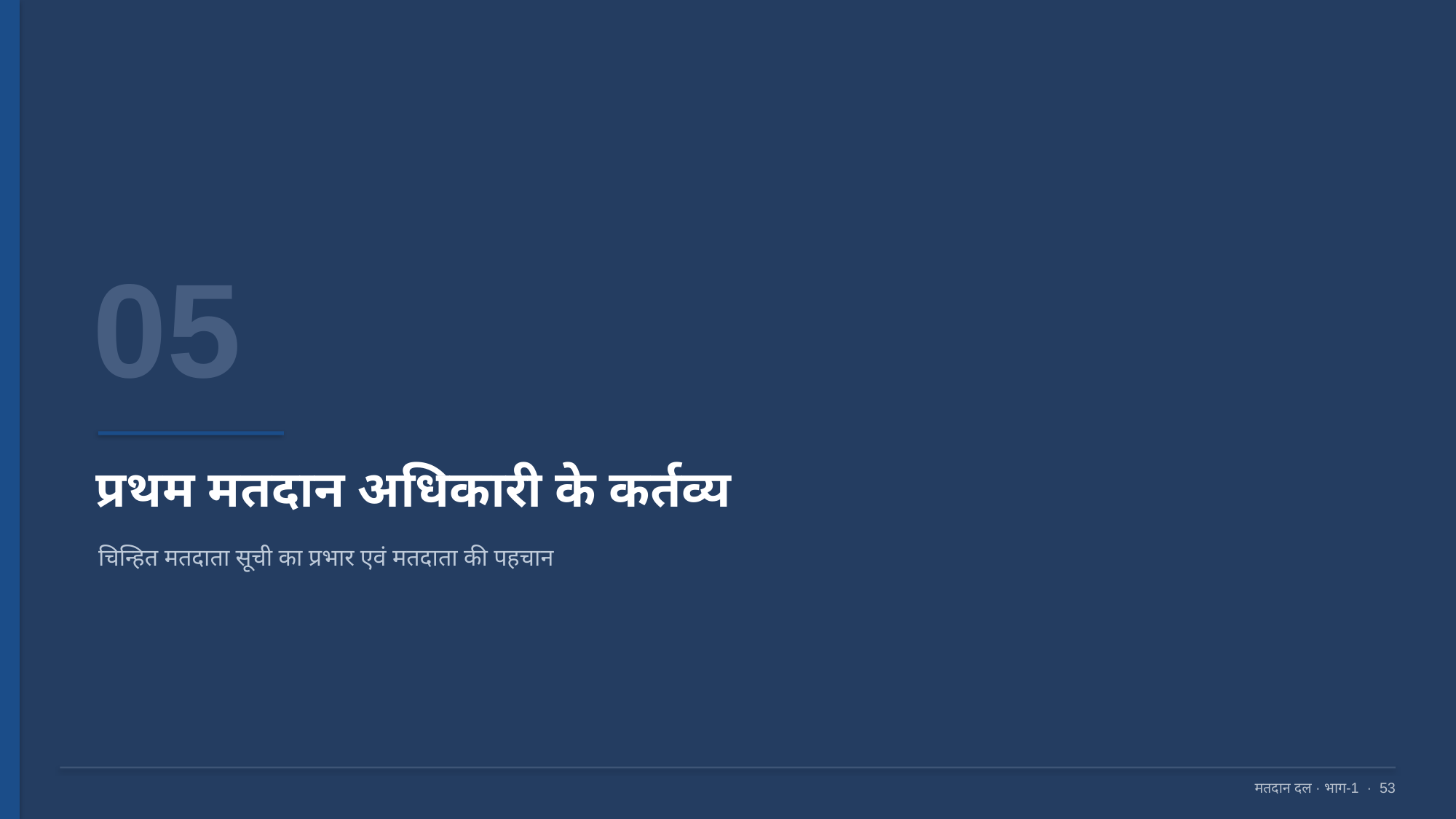

05

प्रथम मतदान अधिकारी के कर्तव्य
चिन्हित मतदाता सूची का प्रभार एवं मतदाता की पहचान

मतदान दल · भाग-1  ·  53